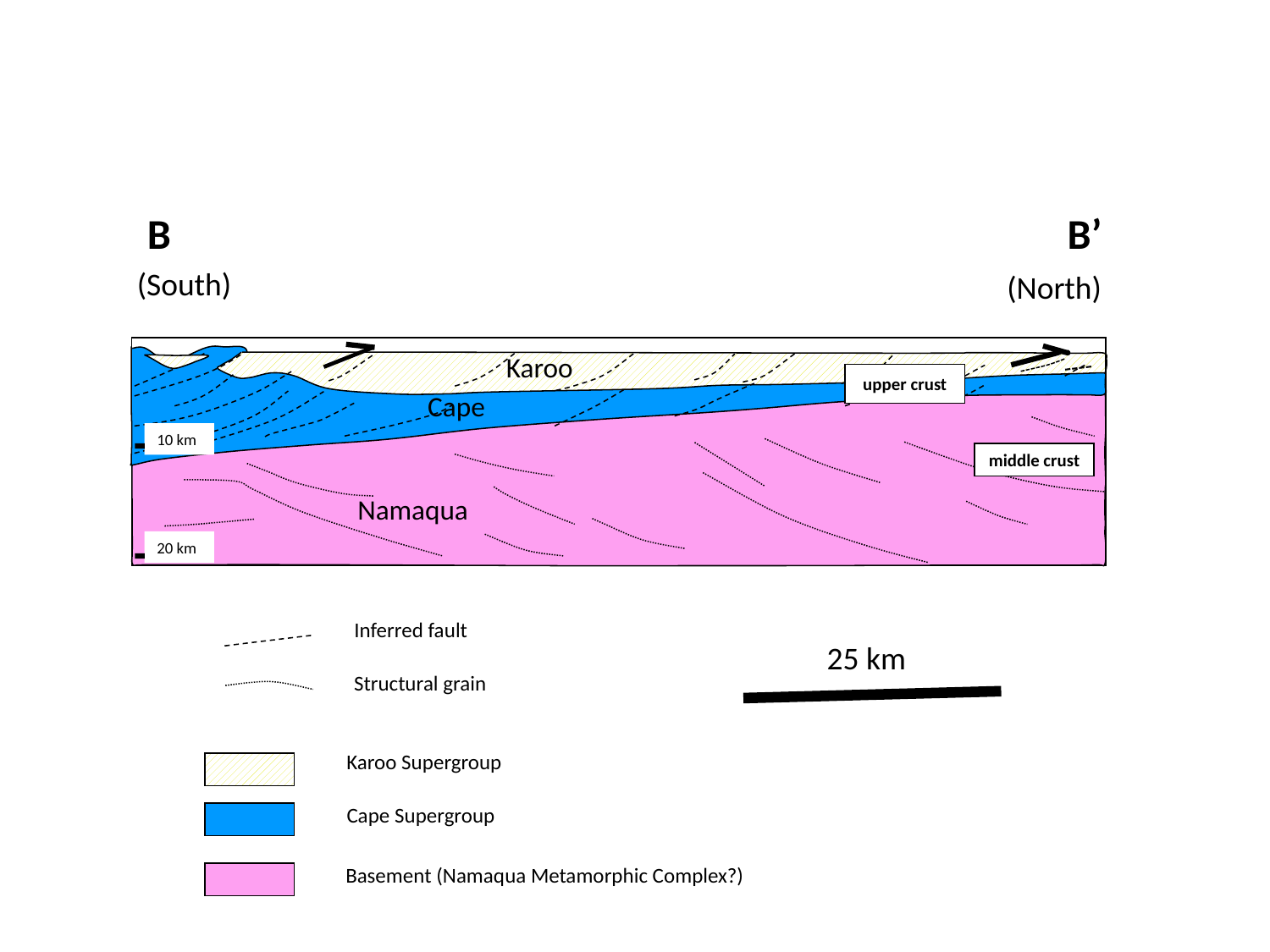

B
B’
(South)
(North)

upper crust

10 km

middle crust

20 km

Inferred fault
25 km

Structural grain

Karoo Supergroup

Cape Supergroup

Basement (Namaqua Metamorphic Complex?)

Karoo

                    Cape
        Namaqua